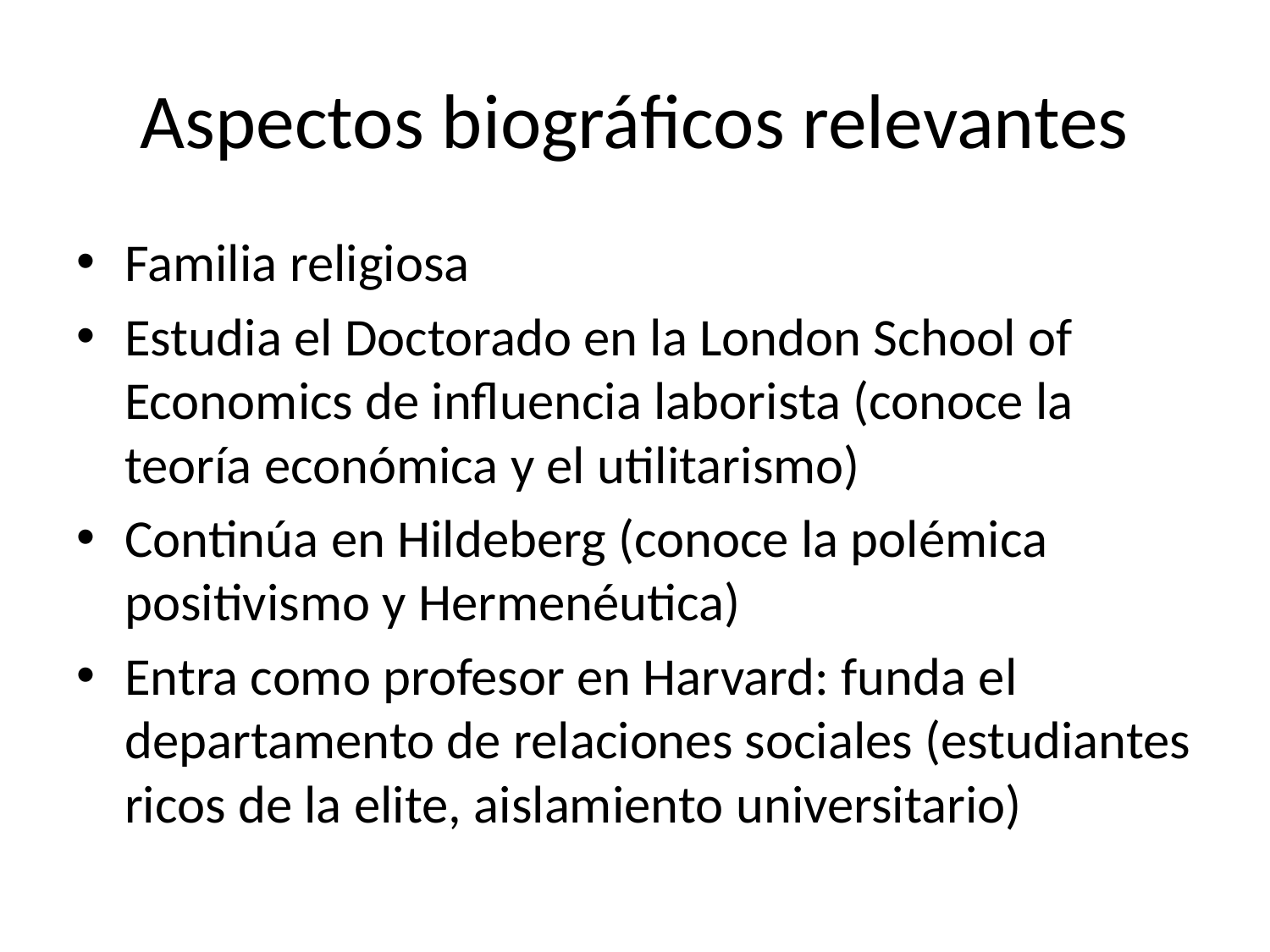

# Aspectos biográficos relevantes
Familia religiosa
Estudia el Doctorado en la London School of Economics de influencia laborista (conoce la teoría económica y el utilitarismo)
Continúa en Hildeberg (conoce la polémica positivismo y Hermenéutica)
Entra como profesor en Harvard: funda el departamento de relaciones sociales (estudiantes ricos de la elite, aislamiento universitario)